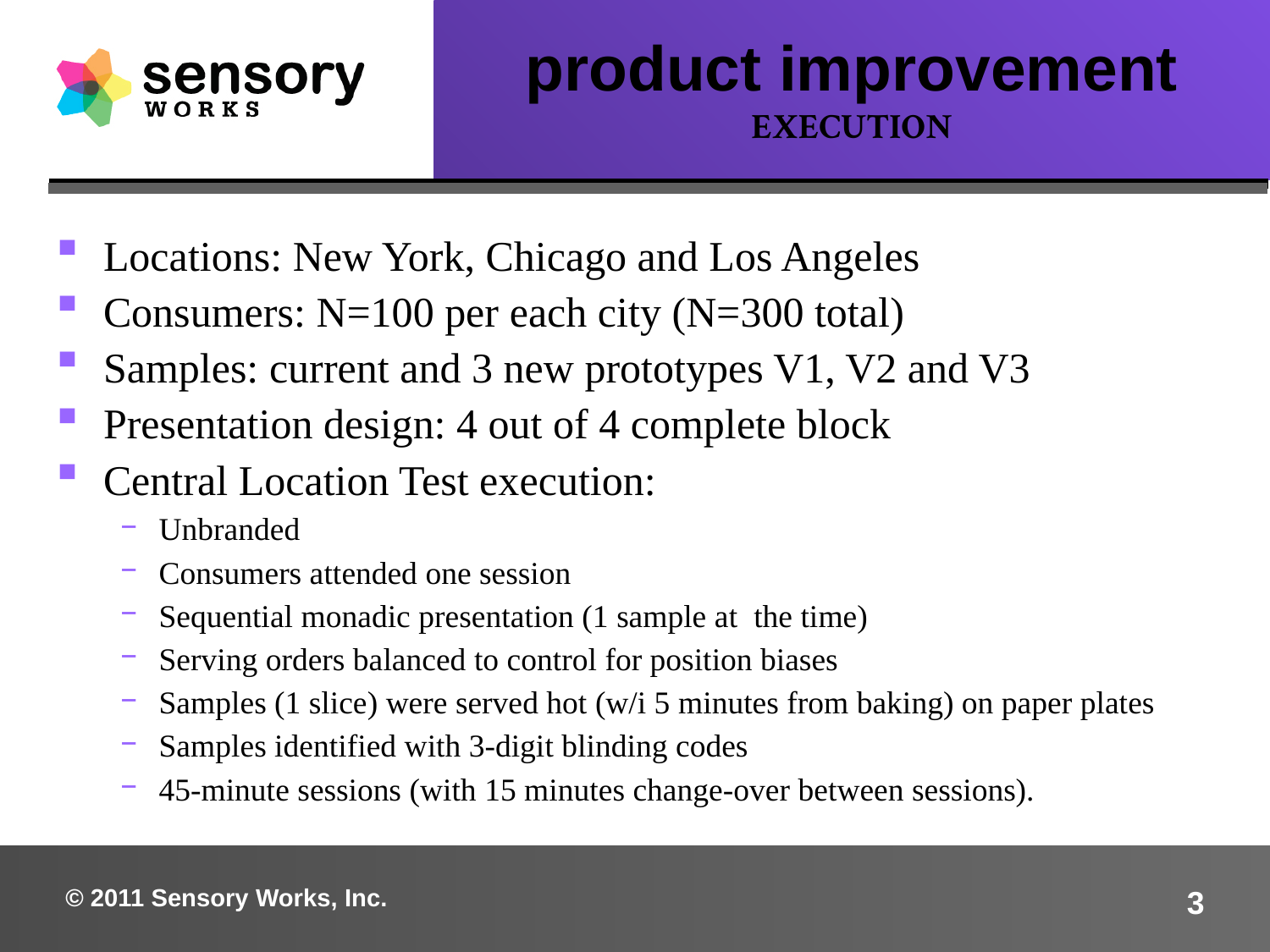

product improvement
EXECUTION
Locations: New York, Chicago and Los Angeles
Consumers: N=100 per each city (N=300 total)
Samples: current and 3 new prototypes V1, V2 and V3
Presentation design: 4 out of 4 complete block
Central Location Test execution:
Unbranded
Consumers attended one session
Sequential monadic presentation (1 sample at  the time)
Serving orders balanced to control for position biases
Samples (1 slice) were served hot (w/i 5 minutes from baking) on paper plates
Samples identified with 3-digit blinding codes
45-minute sessions (with 15 minutes change-over between sessions).
© 2011 Sensory Works, Inc.
3